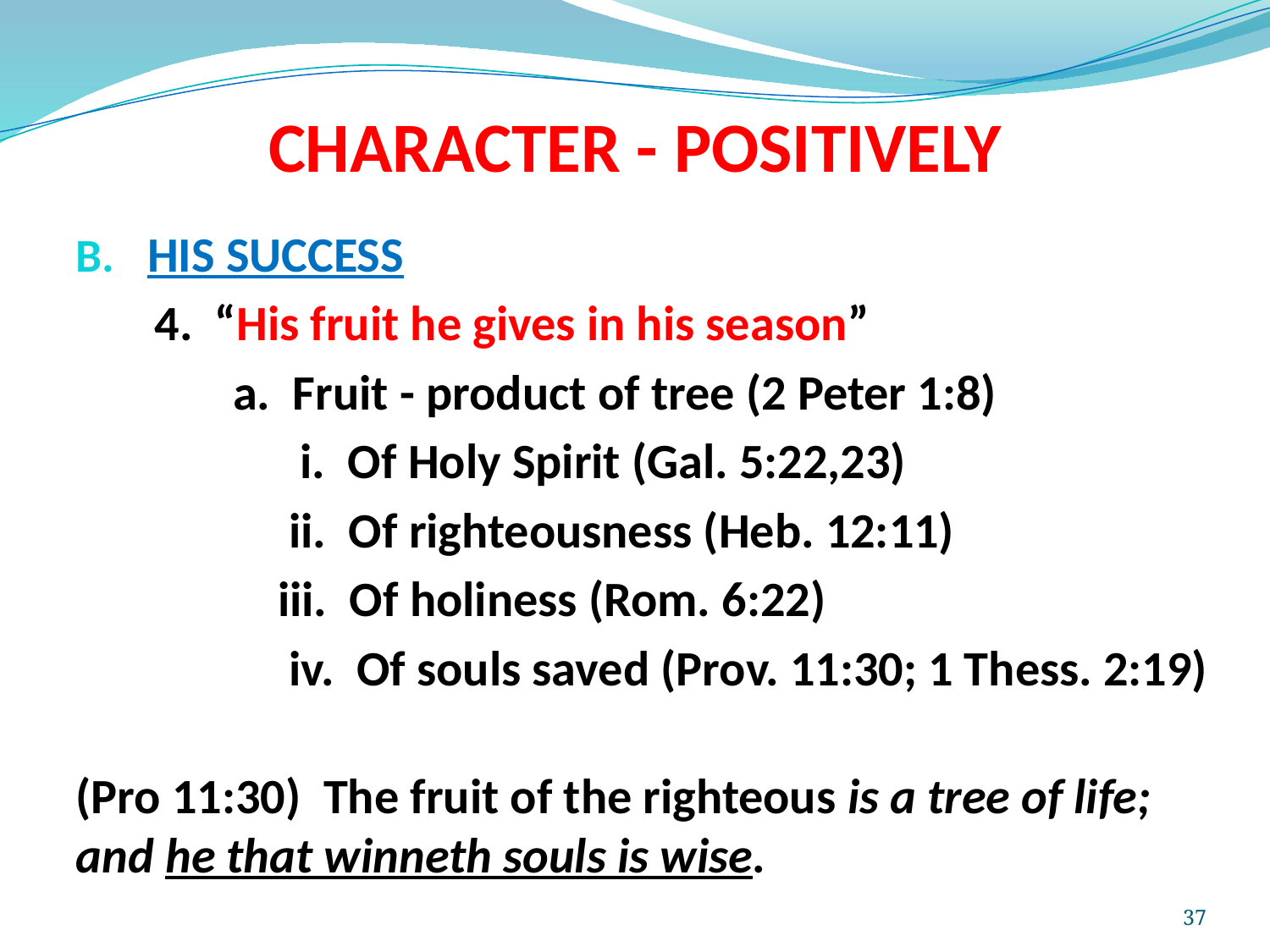

# CHARACTER - POSITIVELY
HIS SUCCESS
       4.  “His fruit he gives in his season”
              a.  Fruit - product of tree (2 Peter 1:8)
                    i.  Of Holy Spirit (Gal. 5:22,23)
                   ii.  Of righteousness (Heb. 12:11)
                  iii.  Of holiness (Rom. 6:22)
                   iv.  Of souls saved (Prov. 11:30; 1 Thess. 2:19)

(Pro 11:30)  The fruit of the righteous is a tree of life; and he that winneth souls is wise.

37